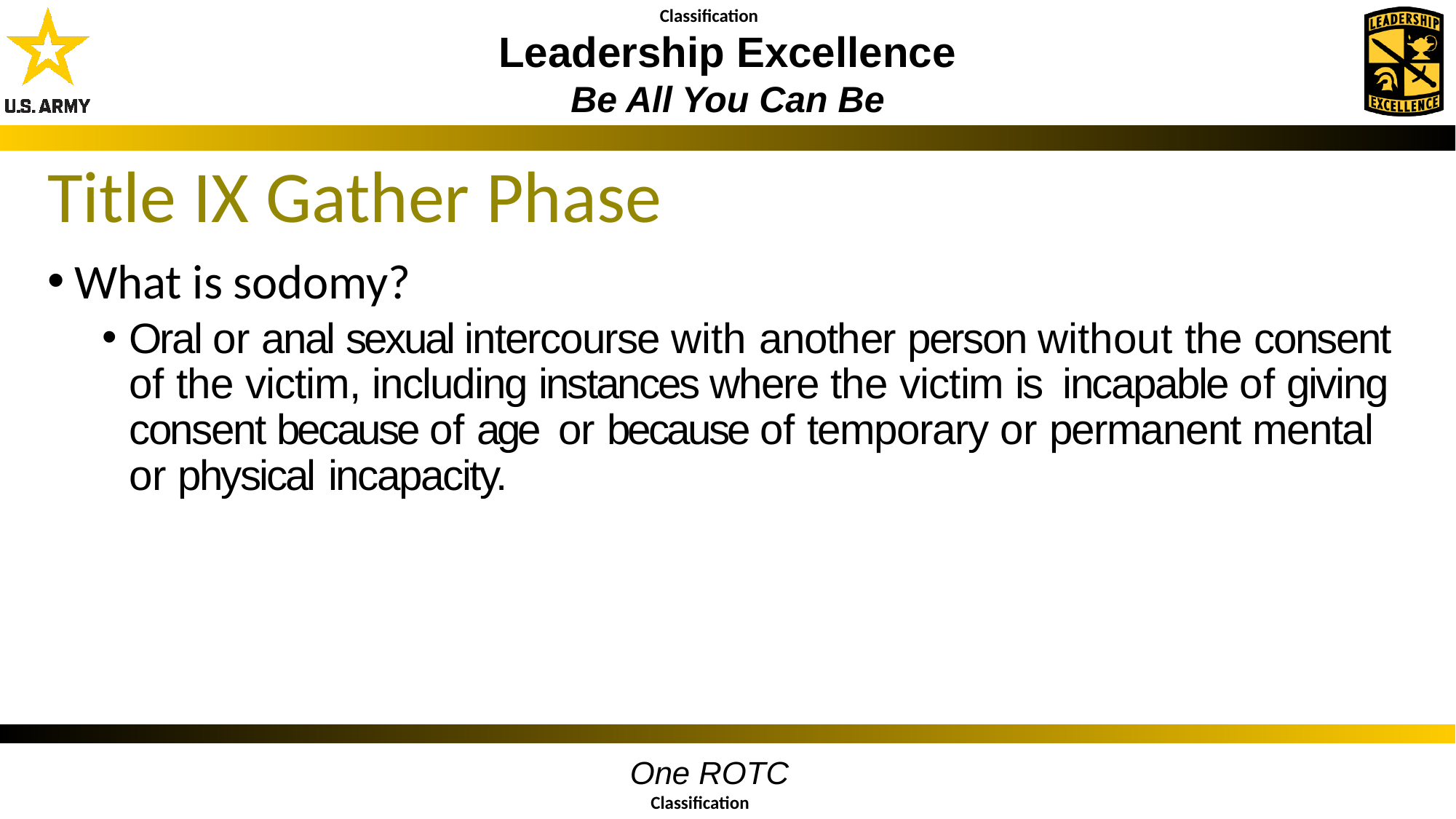

Title IX Gather Phase

What is sodomy?
Oral or anal sexual intercourse with another person without the consent of the victim, including instances where the victim is  incapable of giving consent because of age  or because of temporary or permanent mental or physical incapacity.